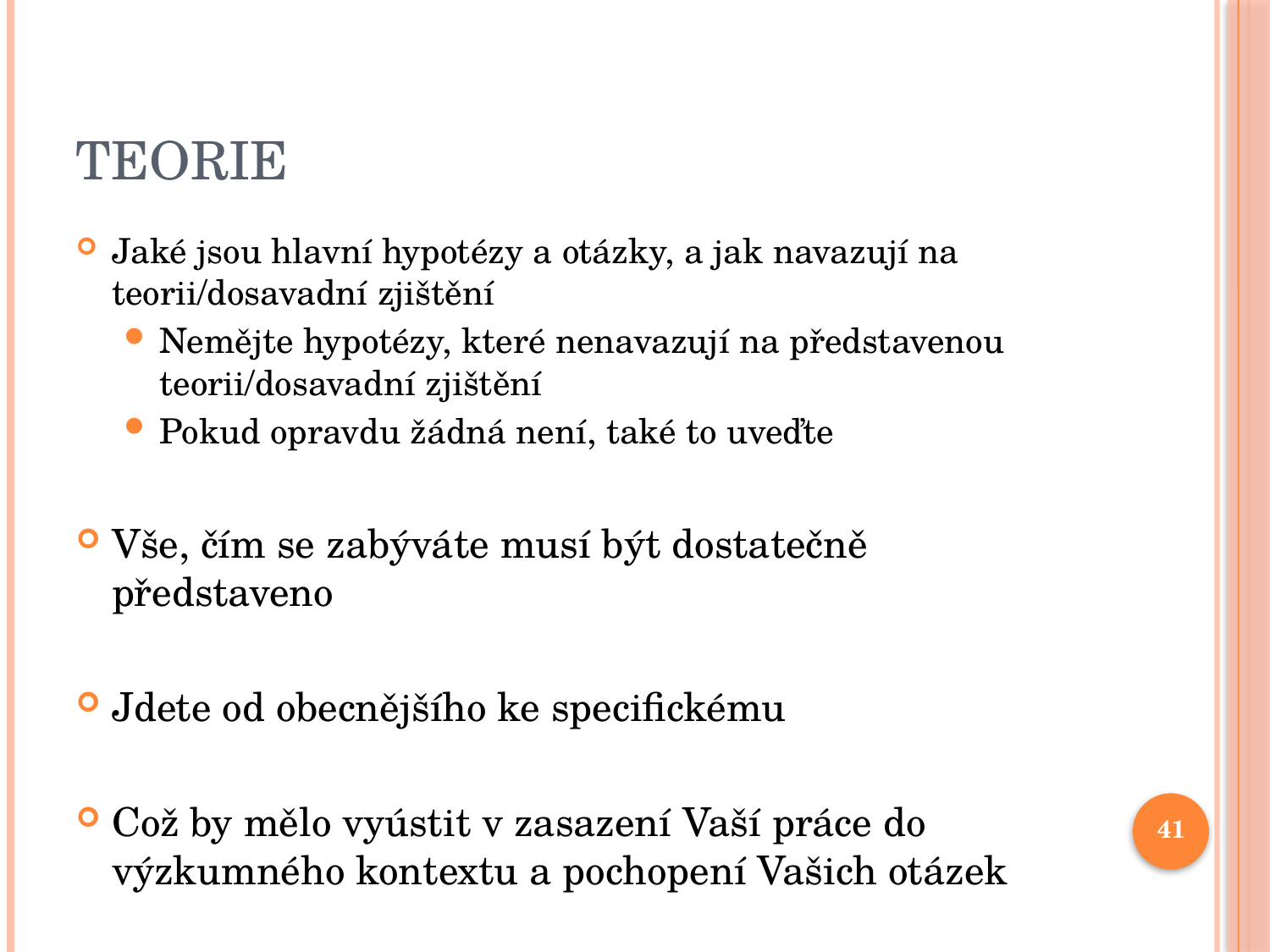

# Teorie
Jaké jsou hlavní hypotézy a otázky, a jak navazují na teorii/dosavadní zjištění
Nemějte hypotézy, které nenavazují na představenou teorii/dosavadní zjištění
Pokud opravdu žádná není, také to uveďte

Vše, čím se zabýváte musí být dostatečně představeno

Jdete od obecnějšího ke specifickému

Což by mělo vyústit v zasazení Vaší práce do výzkumného kontextu a pochopení Vašich otázek
41